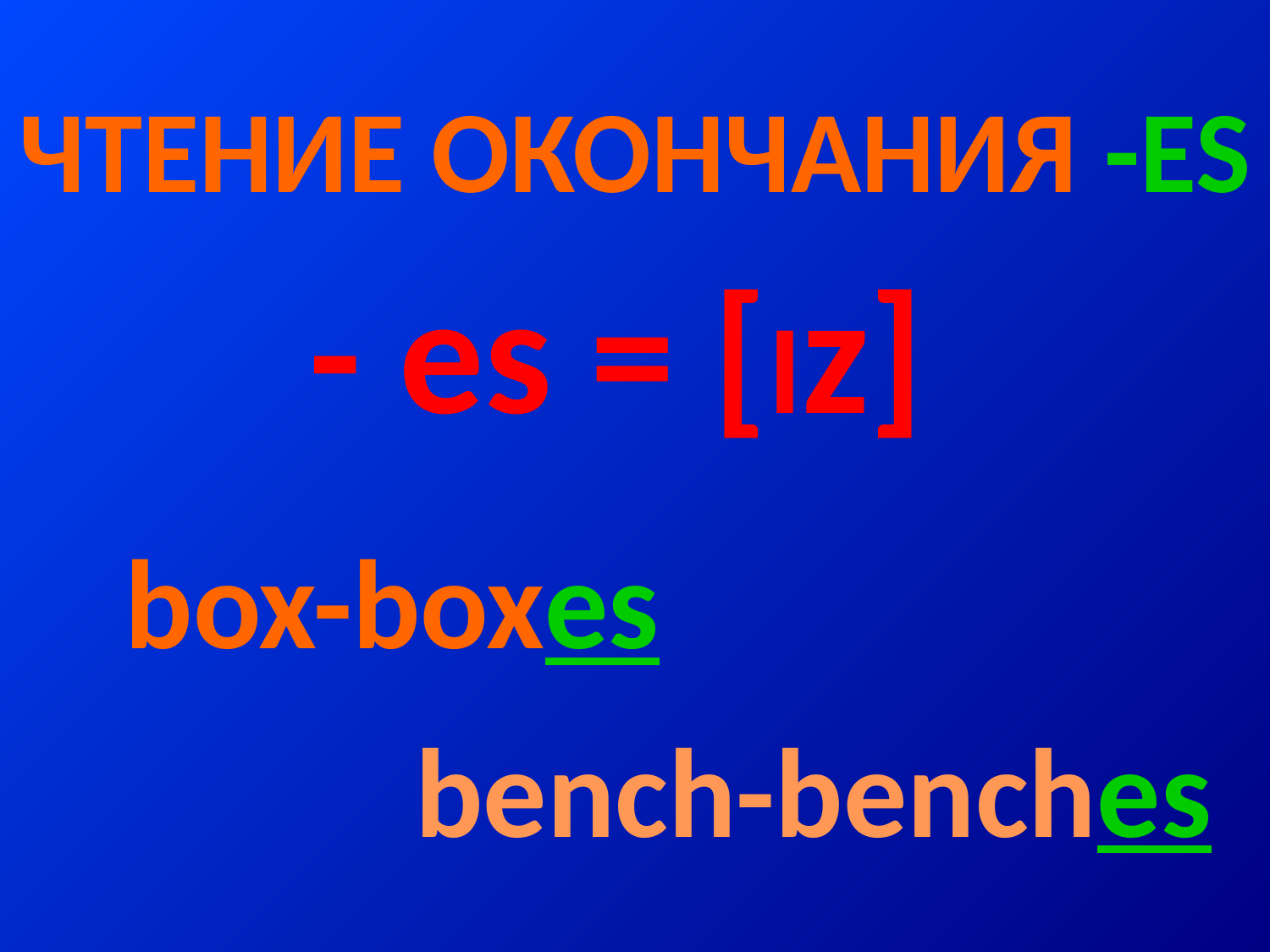

Чтение окончания -es
- es = [Iz]
box-boxes
bench-benches